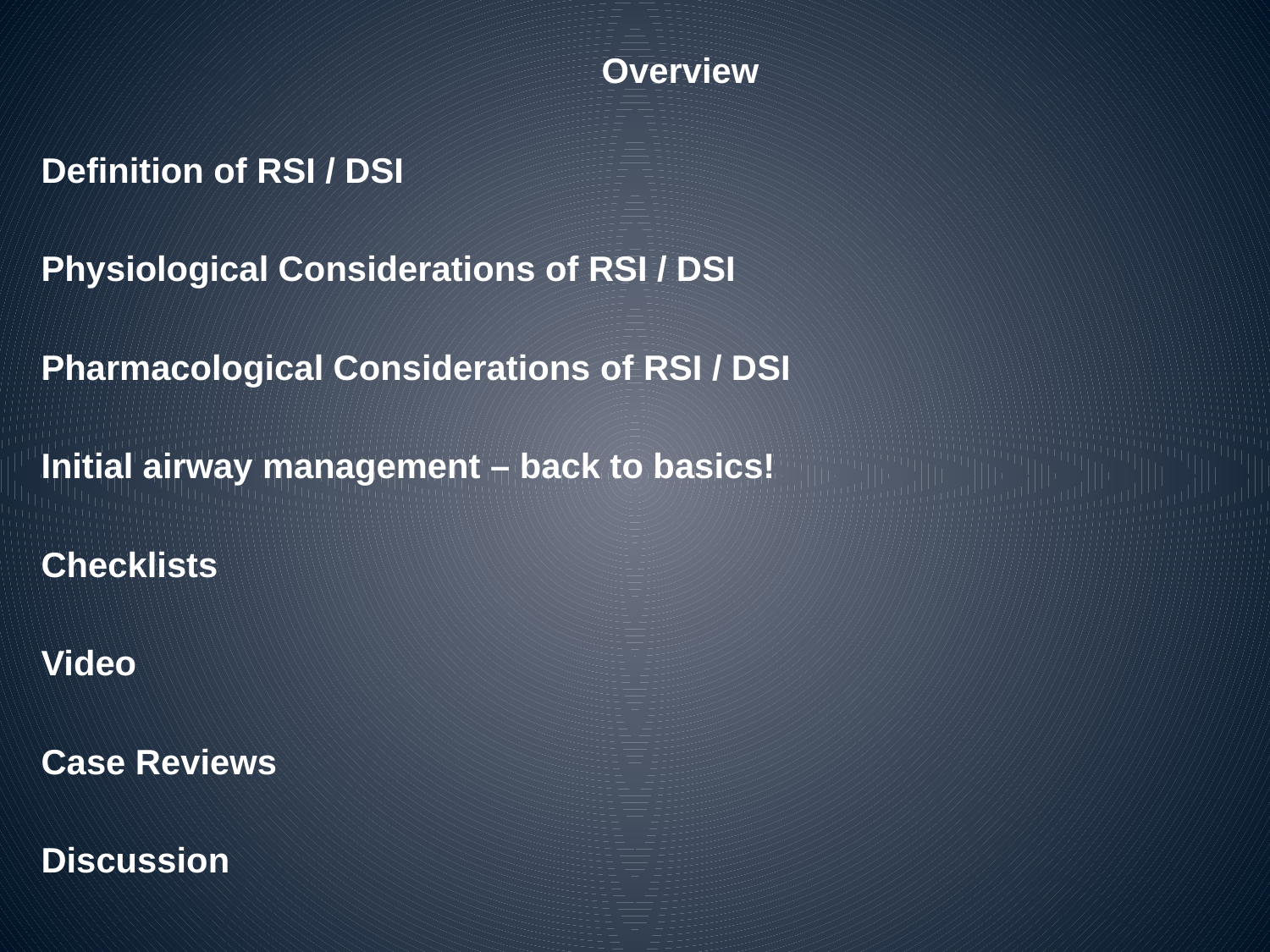

Overview

	Definition of RSI / DSI

	Physiological Considerations of RSI / DSI

	Pharmacological Considerations of RSI / DSI

	Initial airway management – back to basics!

	Checklists

	Video

	Case Reviews

	Discussion